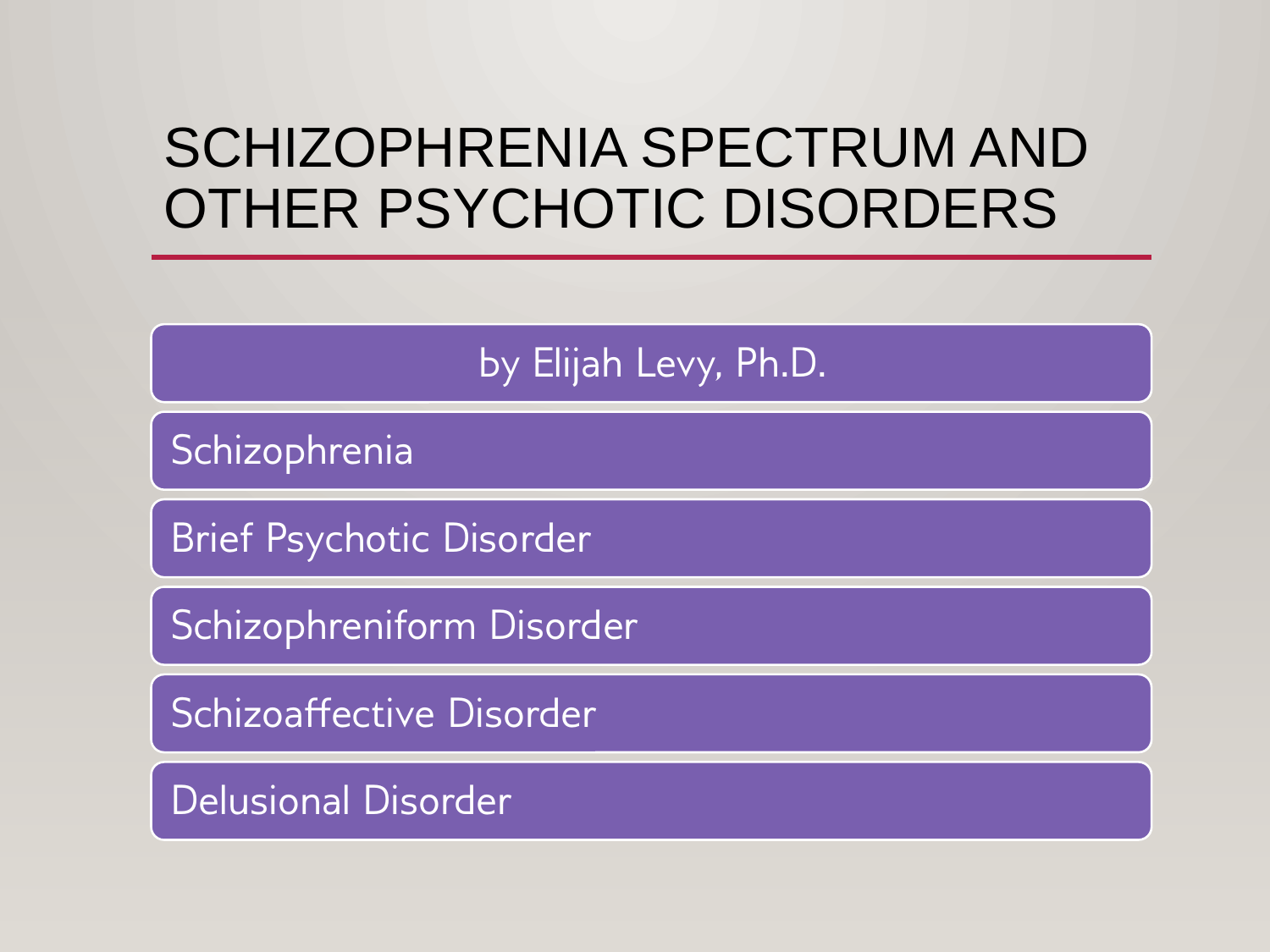

# Schizophrenia Spectrum and Other Psychotic Disorders

by Elijah Levy, Ph.D.
Schizophrenia
Brief Psychotic Disorder
Schizophreniform Disorder
Schizoaffective Disorder
Delusional Disorder